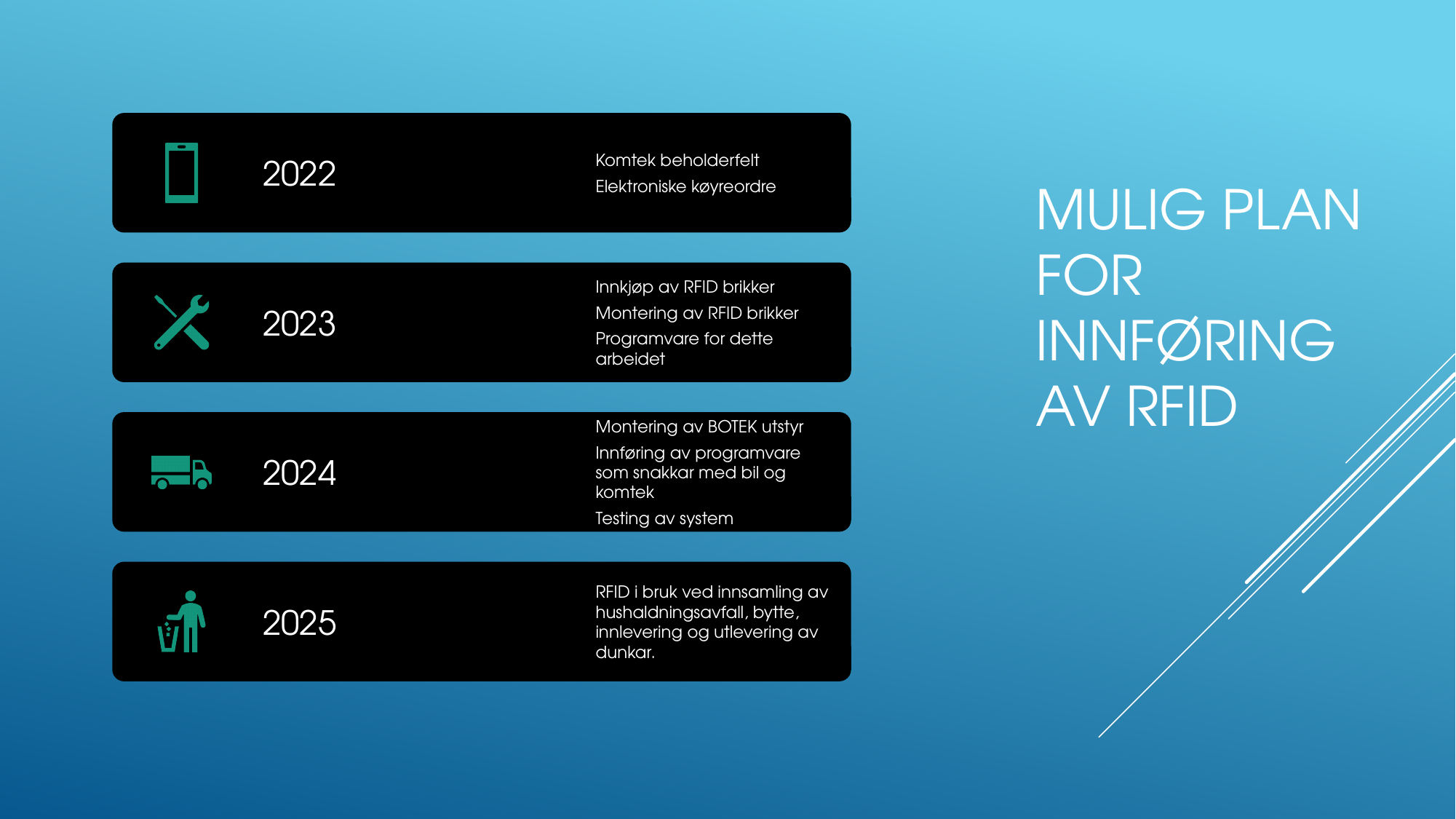

2022
Komtek beholderfelt
Elektroniske køyreordre
2023
Innkjøp av RFID brikker
Montering av RFID brikker
Programvare for dette arbeidet
2024
Montering av BOTEK utstyr
Innføring av programvare som snakkar med bil og komtek
Testing av system
2025
RFID i bruk ved innsamling av hushaldningsavfall, bytte, innlevering og utlevering av dunkar.
# Mulig Plan for innføring av rfid